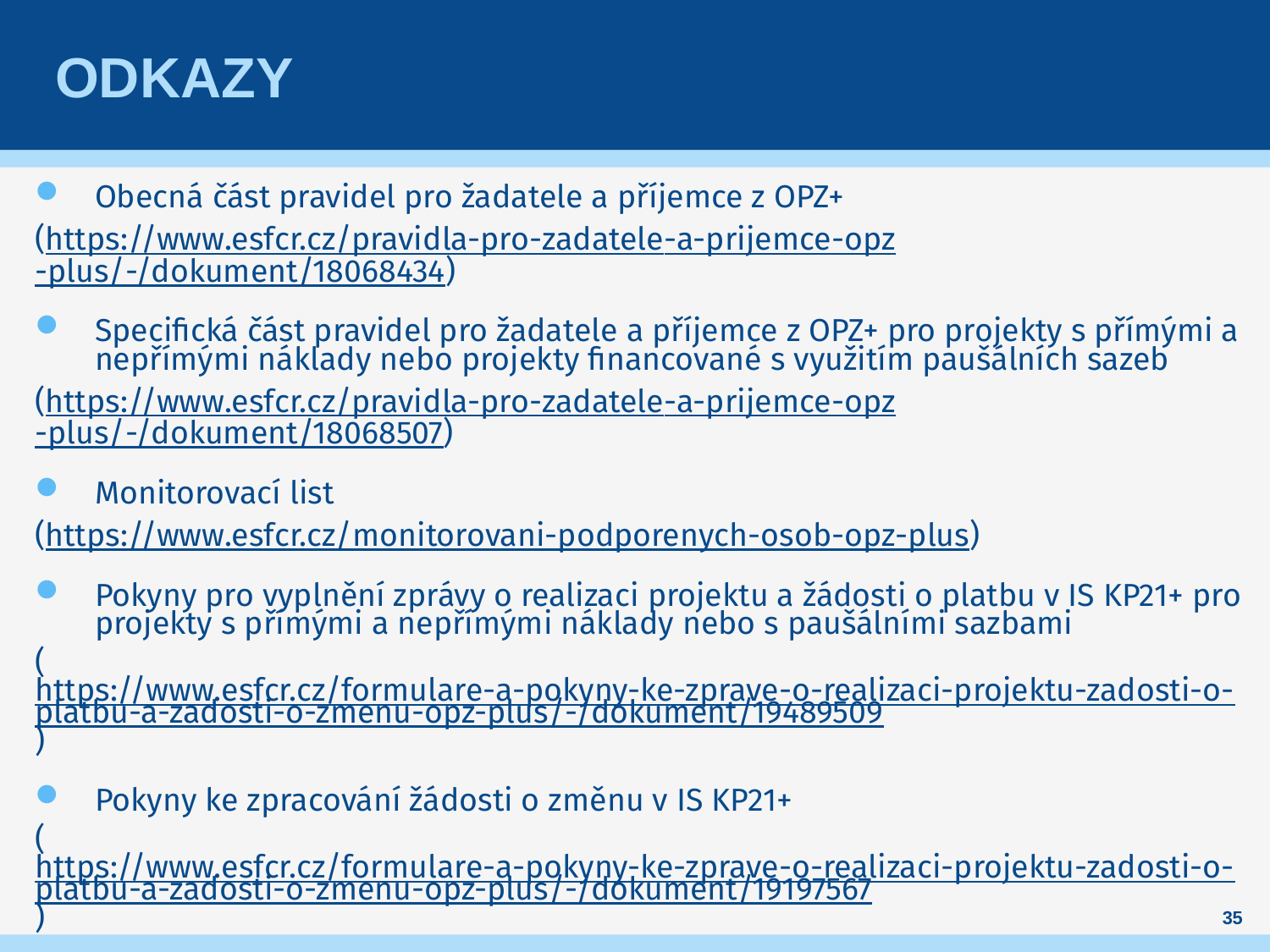

# Odkazy
Obecná část pravidel pro žadatele a příjemce z OPZ+
(https://www.esfcr.cz/pravidla-pro-zadatele-a-prijemce-opz-plus/-/dokument/18068434)
Specifická část pravidel pro žadatele a příjemce z OPZ+ pro projekty s přímými a nepřímými náklady nebo projekty financované s využitím paušálních sazeb
(https://www.esfcr.cz/pravidla-pro-zadatele-a-prijemce-opz-plus/-/dokument/18068507)
Monitorovací list
(https://www.esfcr.cz/monitorovani-podporenych-osob-opz-plus)
Pokyny pro vyplnění zprávy o realizaci projektu a žádosti o platbu v IS KP21+ pro projekty s přímými a nepřímými náklady nebo s paušálními sazbami
(https://www.esfcr.cz/formulare-a-pokyny-ke-zprave-o-realizaci-projektu-zadosti-o-platbu-a-zadosti-o-zmenu-opz-plus/-/dokument/19489509)
Pokyny ke zpracování žádosti o změnu v IS KP21+
(https://www.esfcr.cz/formulare-a-pokyny-ke-zprave-o-realizaci-projektu-zadosti-o-platbu-a-zadosti-o-zmenu-opz-plus/-/dokument/19197567)

35